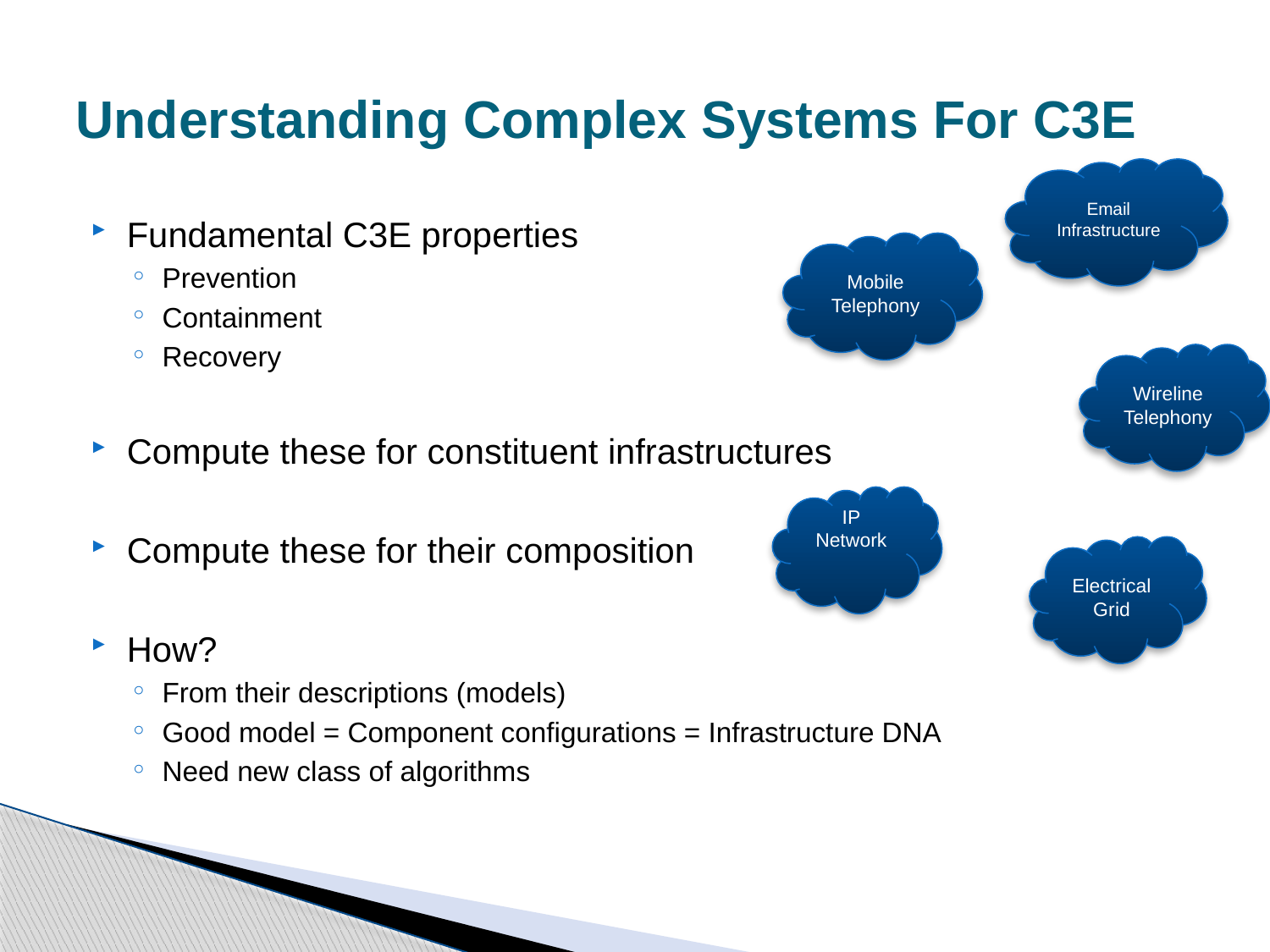

# Understanding Complex Systems For C3E
Email
Infrastructure
Fundamental C3E properties
Prevention
Containment
Recovery

Compute these for constituent infrastructures

Compute these for their composition

How?
From their descriptions (models)
Good model = Component configurations = Infrastructure DNA
Need new class of algorithms
Mobile
Telephony
Wireline
Telephony
IP Network

Electrical Grid